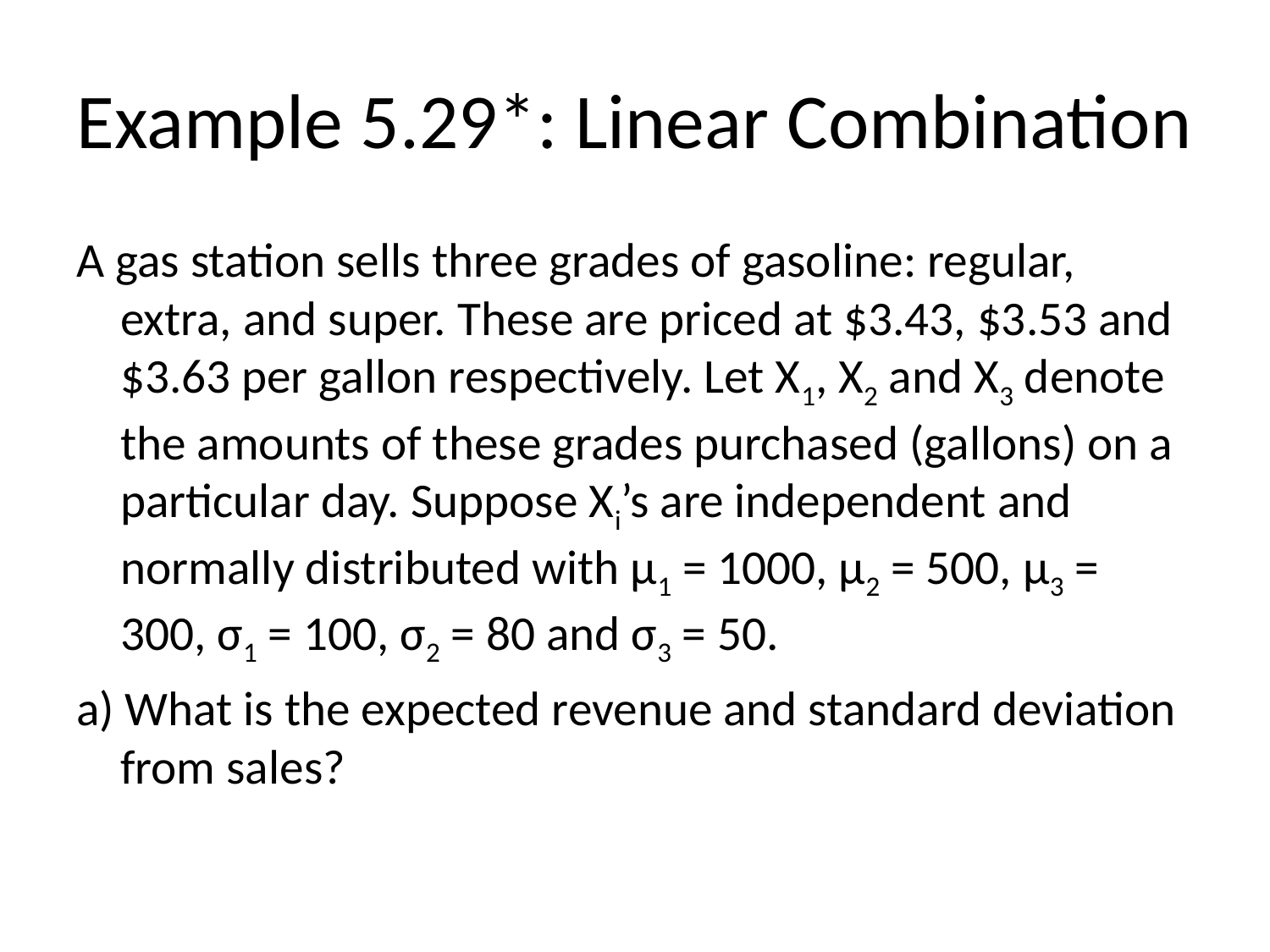

# Example 5.29*: Linear Combination
A gas station sells three grades of gasoline: regular, extra, and super. These are priced at $3.43, $3.53 and $3.63 per gallon respectively. Let X1, X2 and X3 denote the amounts of these grades purchased (gallons) on a particular day. Suppose Xi’s are independent and normally distributed with μ1 = 1000, μ2 = 500, μ3 = 300, σ1 = 100, σ2 = 80 and σ3 = 50.
a) What is the expected revenue and standard deviation from sales?